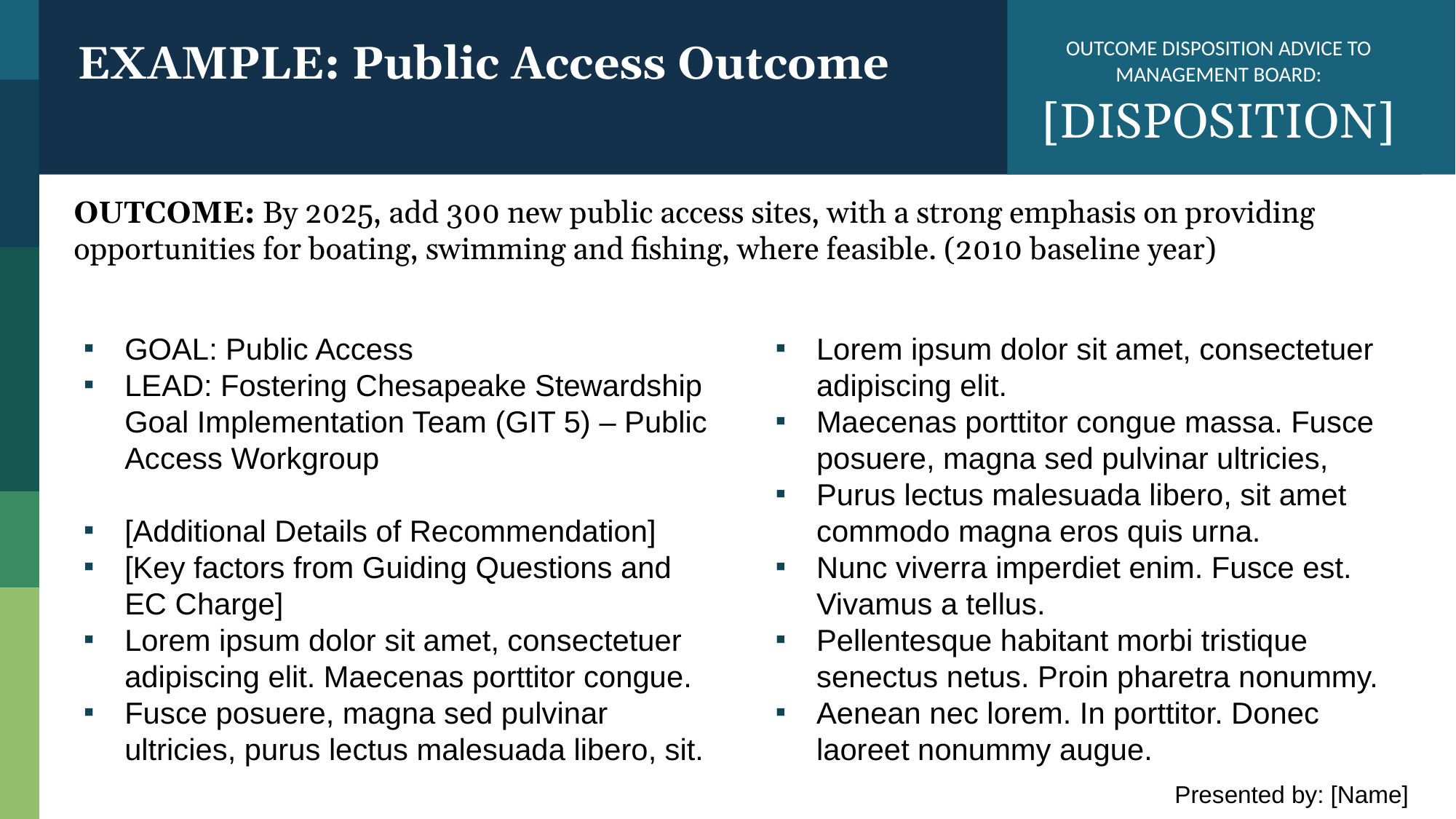

EXAMPLE: Public Access Outcome
OUTCOME DISPOSITION ADVICE TO MANAGEMENT BOARD: [DISPOSITION]

OUTCOME: By 2025, add 300 new public access sites, with a strong emphasis on providing opportunities for boating, swimming and fishing, where feasible. (2010 baseline year)

GOAL: Public Access
LEAD: Fostering Chesapeake Stewardship Goal Implementation Team (GIT 5) – Public Access Workgroup

[Additional Details of Recommendation]
[Key factors from Guiding Questions and EC Charge]
Lorem ipsum dolor sit amet, consectetuer adipiscing elit. Maecenas porttitor congue.
Fusce posuere, magna sed pulvinar ultricies, purus lectus malesuada libero, sit.
Lorem ipsum dolor sit amet, consectetuer adipiscing elit.
Maecenas porttitor congue massa. Fusce posuere, magna sed pulvinar ultricies,
Purus lectus malesuada libero, sit amet commodo magna eros quis urna.
Nunc viverra imperdiet enim. Fusce est. Vivamus a tellus.
Pellentesque habitant morbi tristique senectus netus. Proin pharetra nonummy.
Aenean nec lorem. In porttitor. Donec laoreet nonummy augue.

Presented by: [Name]